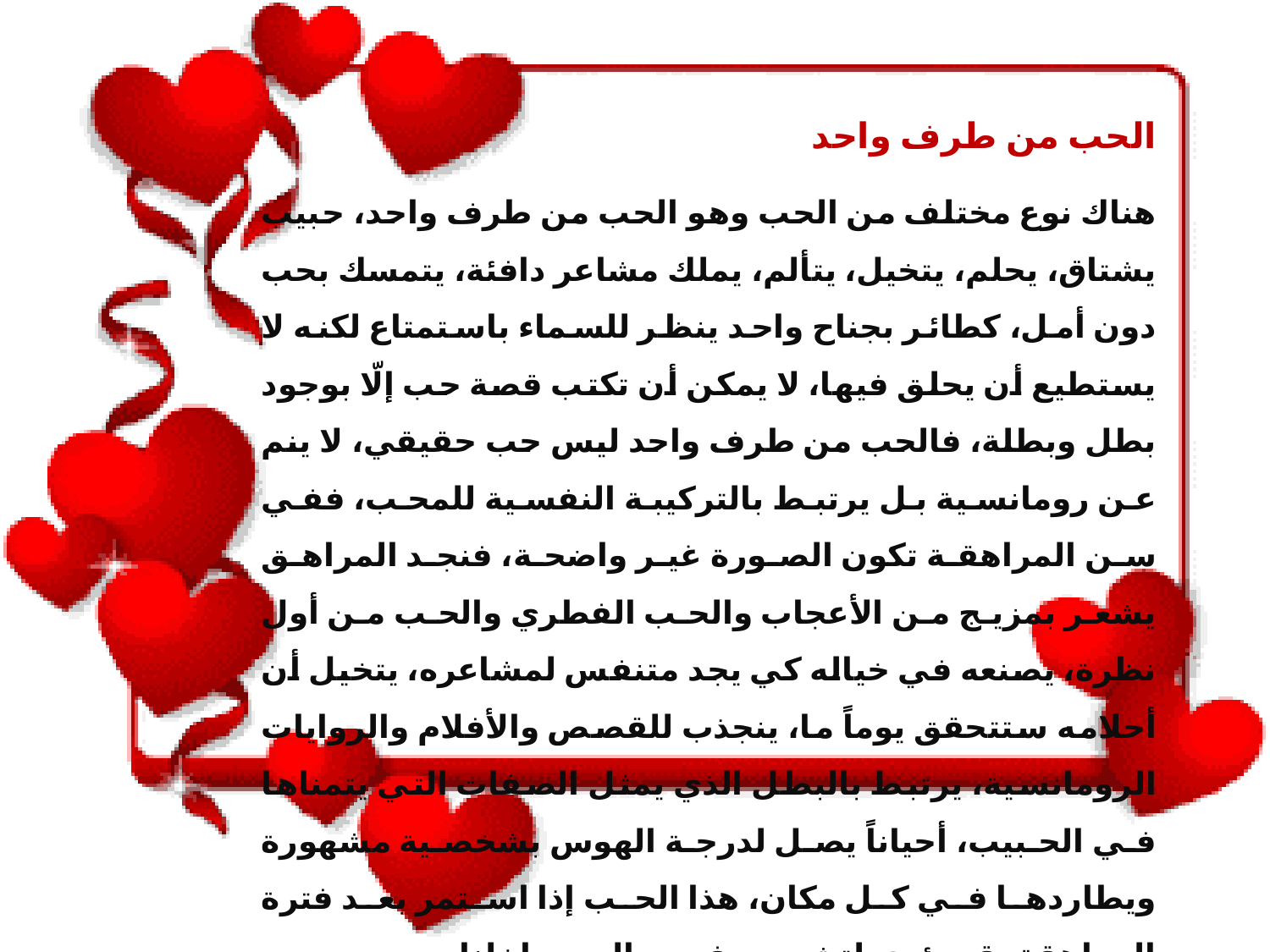

الحب من طرف واحد
هناك نوع مختلف من الحب وهو الحب من طرف واحد، حبيب يشتاق، يحلم، يتخيل، يتألم، يملك مشاعر دافئة، يتمسك بحب دون أمل، كطائر بجناح واحد ينظر للسماء باستمتاع لكنه لا يستطيع أن يحلق فيها، لا يمكن أن تكتب قصة حب إلّا بوجود بطل وبطلة، فالحب من طرف واحد ليس حب حقيقي، لا ينم عن رومانسية بل يرتبط بالتركيبة النفسية للمحب، ففي سن المراهقة تكون الصورة غير واضحة، فنجد المراهق يشعر بمزيج من الأعجاب والحب الفطري والحب من أول نظرة، يصنعه في خياله كي يجد متنفس لمشاعره، يتخيل أن أحلامه ستتحقق يوماً ما، ينجذب للقصص والأفلام والروايات الرومانسية، يرتبط بالبطل الذي يمثل الصفات التي يتمناها في الحبيب، أحياناً يصل لدرجة الهوس بشخصية مشهورة ويطاردها في كل مكان، هذا الحب إذا استمر بعد فترة المراهقة، قد يؤدي لتشويه مفهوم الحب داخلنا.